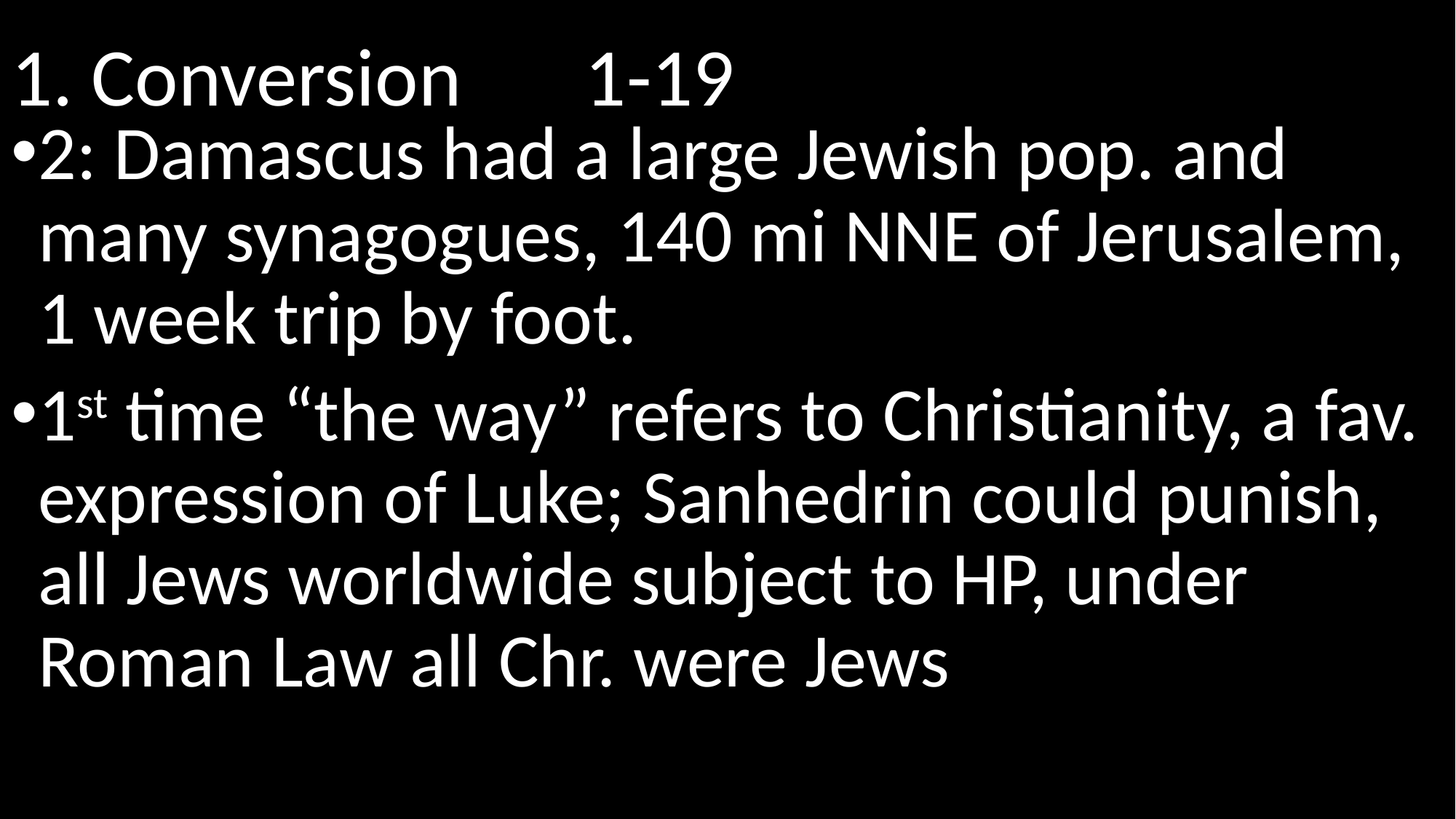

# 1. Conversion							  1-19
2: Damascus had a large Jewish pop. and many synagogues, 140 mi NNE of Jerusalem, 1 week trip by foot.
1st time “the way” refers to Christianity, a fav. expression of Luke; Sanhedrin could punish, all Jews worldwide subject to HP, under Roman Law all Chr. were Jews